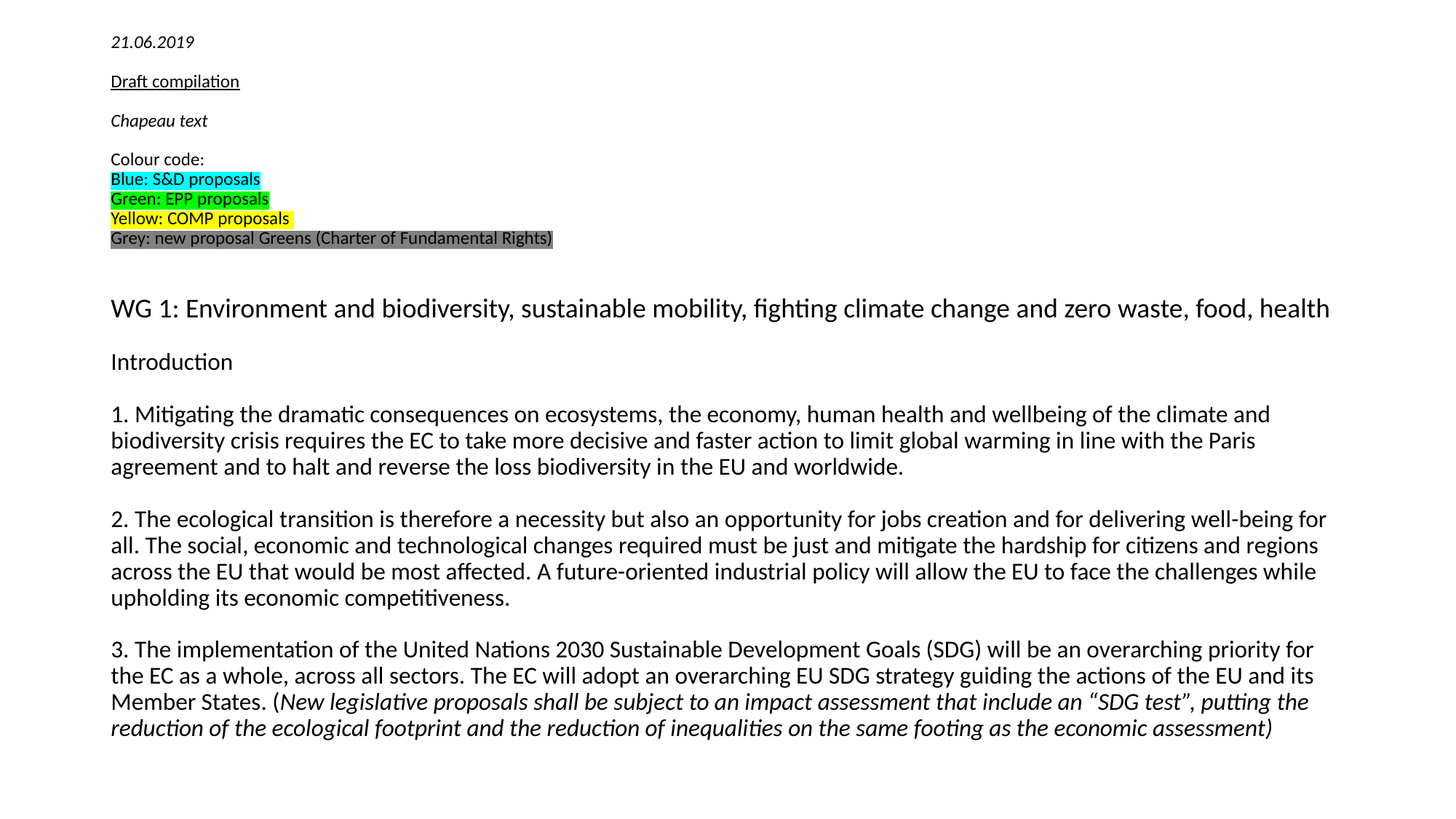

# 21.06.2019   Draft compilation   Chapeau text   Colour code: Blue: S&D proposals Green: EPP proposals Yellow: COMP proposals Grey: new proposal Greens (Charter of Fundamental Rights)     WG 1: Environment and biodiversity, sustainable mobility, fighting climate change and zero waste, food, health Introduction 1. Mitigating the dramatic consequences on ecosystems, the economy, human health and wellbeing of the climate and biodiversity crisis requires the EC to take more decisive and faster action to limit global warming in line with the Paris agreement and to halt and reverse the loss biodiversity in the EU and worldwide.   2. The ecological transition is therefore a necessity but also an opportunity for jobs creation and for delivering well-being for all. The social, economic and technological changes required must be just and mitigate the hardship for citizens and regions across the EU that would be most affected. A future-oriented industrial policy will allow the EU to face the challenges while upholding its economic competitiveness.   3. The implementation of the United Nations 2030 Sustainable Development Goals (SDG) will be an overarching priority for the EC as a whole, across all sectors. The EC will adopt an overarching EU SDG strategy guiding the actions of the EU and its Member States. (New legislative proposals shall be subject to an impact assessment that include an “SDG test”, putting the reduction of the ecological footprint and the reduction of inequalities on the same footing as the economic assessment)